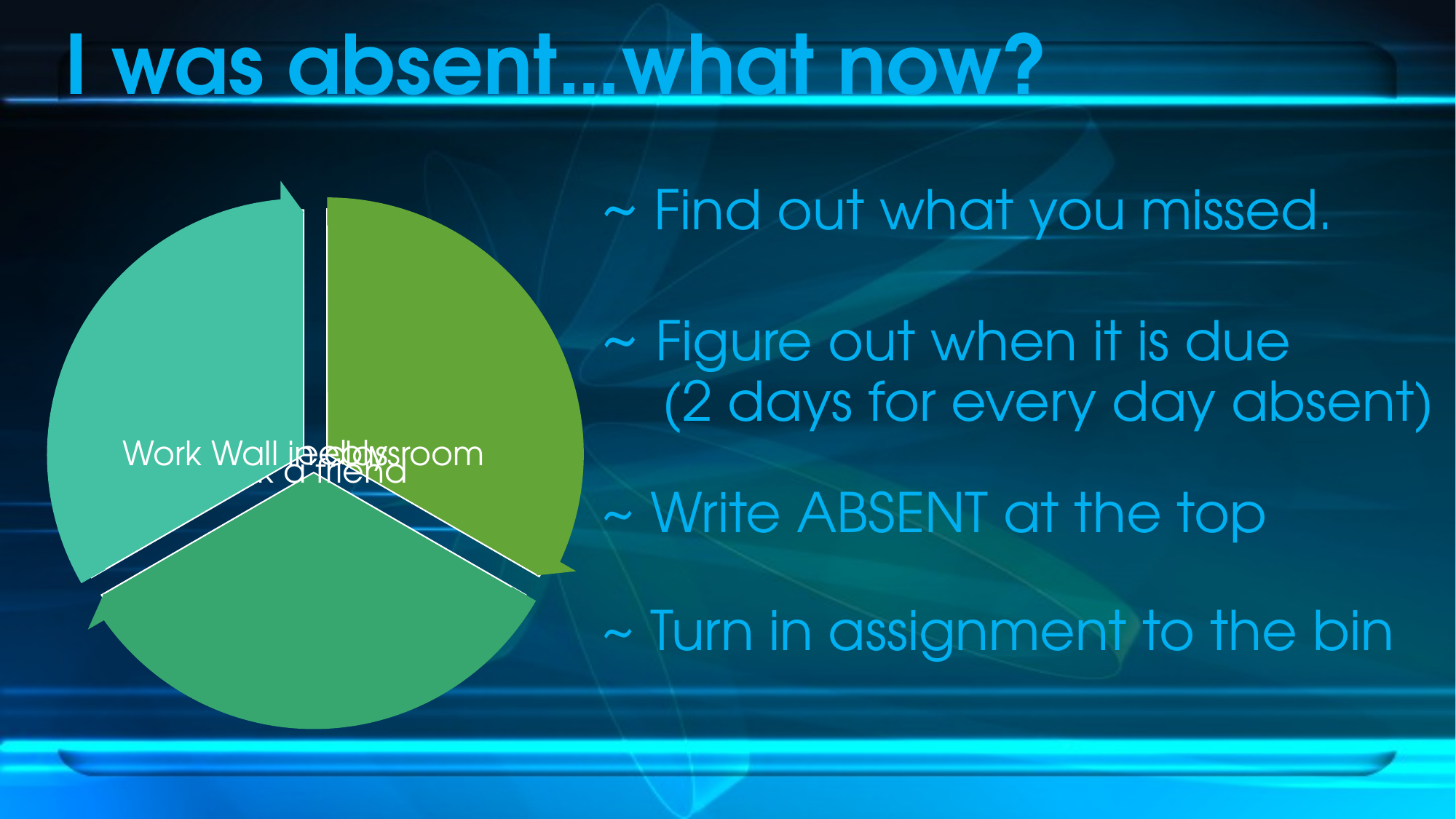

I was absent…what now?
Weebly
Ask a friend
Work Wall in classroom
~ Find out what you missed.

~ Figure out when it is due
    (2 days for every day absent)

~ Write ABSENT at the top

~ Turn in assignment to the bin